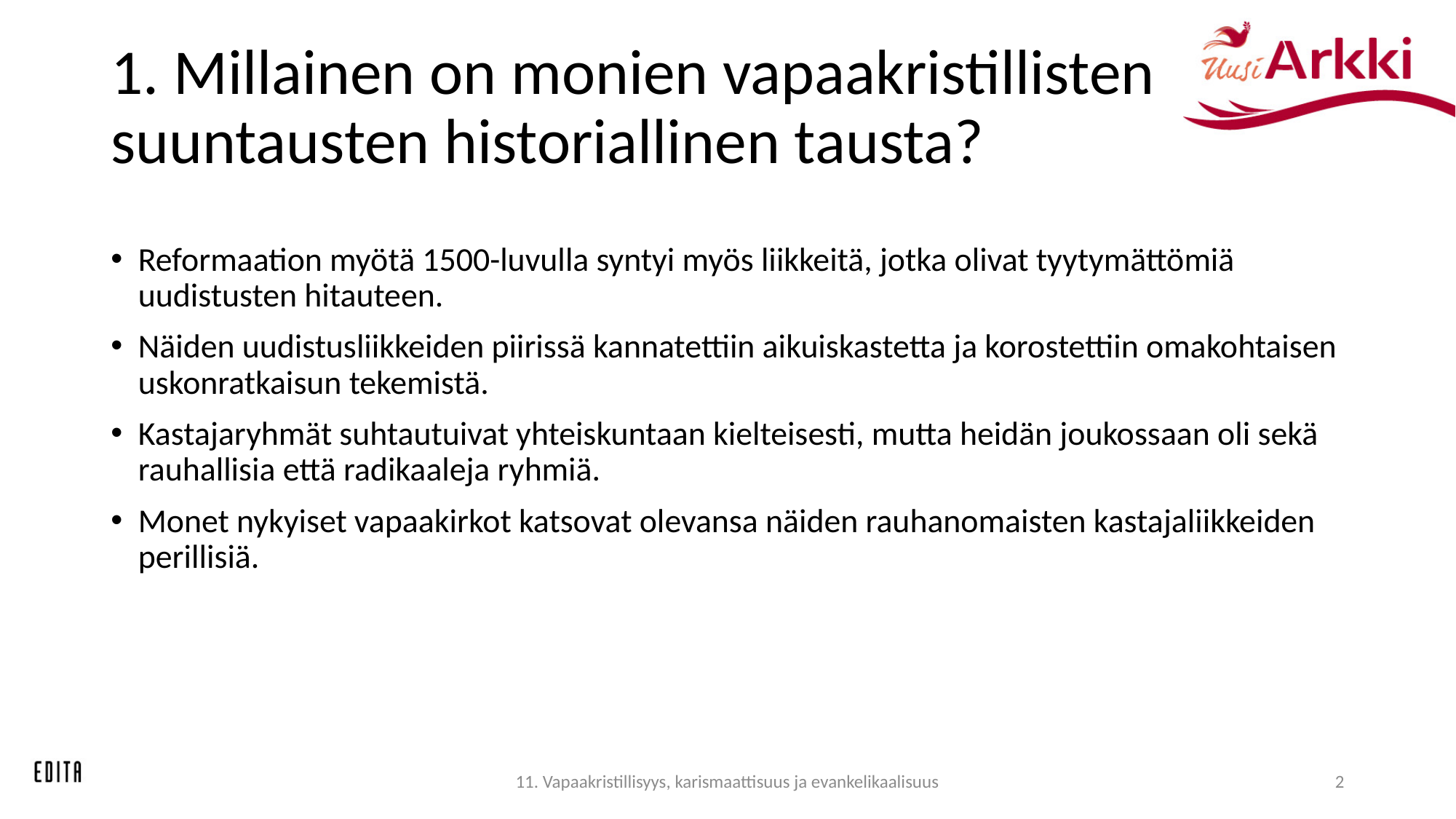

# 1. Millainen on monien vapaakristillisten suuntausten historiallinen tausta?
Reformaation myötä 1500-luvulla syntyi myös liikkeitä, jotka olivat tyytymättömiä uudistusten hitauteen.
Näiden uudistusliikkeiden piirissä kannatettiin aikuiskastetta ja korostettiin omakohtaisen uskonratkaisun tekemistä.
Kastajaryhmät suhtautuivat yhteiskuntaan kielteisesti, mutta heidän joukossaan oli sekä rauhallisia että radikaaleja ryhmiä.
Monet nykyiset vapaakirkot katsovat olevansa näiden rauhanomaisten kastajaliikkeiden perillisiä.
11. Vapaakristillisyys, karismaattisuus ja evankelikaalisuus
2